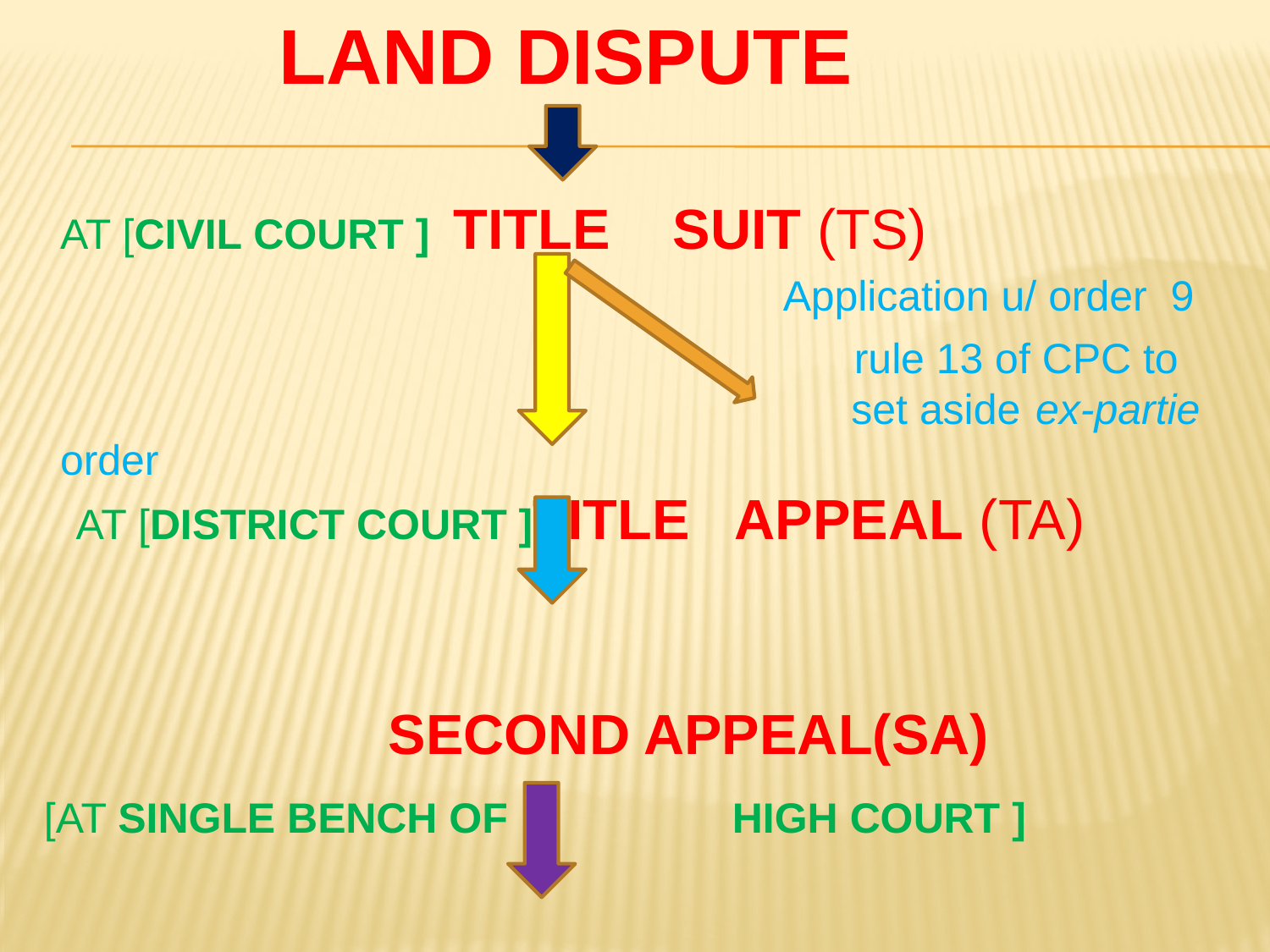

LAND DISPUTE
AT [CIVIL COURT ]  TITLE    SUIT (TS)
                                                                 Application u/ order  9
                                                                       rule 13 of CPC to
                                                                   set aside ex-partie order
 AT [DISTRICT COURT ]TITLE   APPEAL (TA)
                        SECOND APPEAL(SA)
  [AT SINGLE BENCH OF                   HIGH COURT ]
#